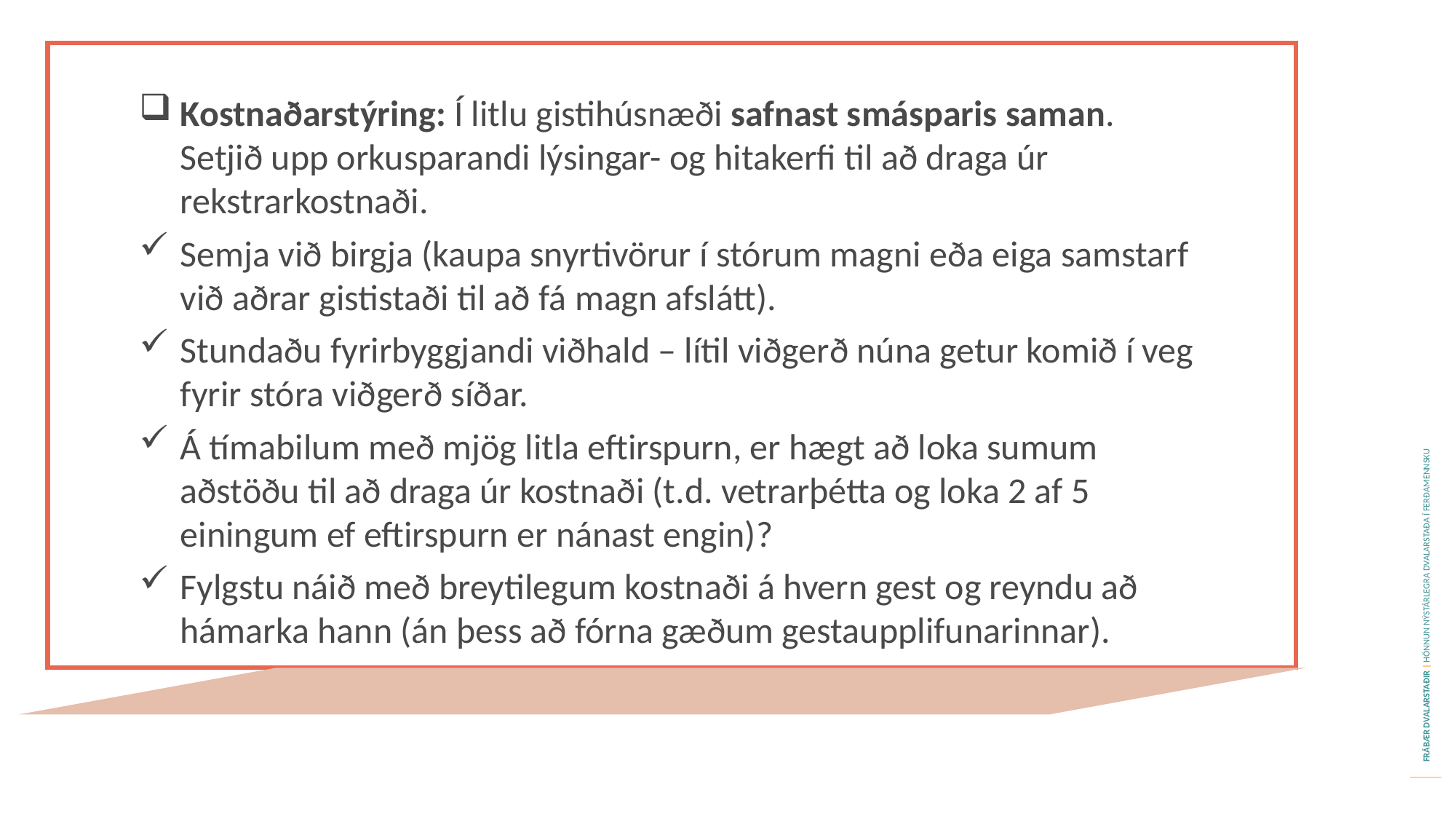

Kostnaðarstýring: Í litlu gistihúsnæði safnast smásparis saman. Setjið upp orkusparandi lýsingar- og hitakerfi til að draga úr rekstrarkostnaði.
Semja við birgja (kaupa snyrtivörur í stórum magni eða eiga samstarf við aðrar gististaði til að fá magn afslátt).
Stundaðu fyrirbyggjandi viðhald – lítil viðgerð núna getur komið í veg fyrir stóra viðgerð síðar.
Á tímabilum með mjög litla eftirspurn, er hægt að loka sumum aðstöðu til að draga úr kostnaði (t.d. vetrarþétta og loka 2 af 5 einingum ef eftirspurn er nánast engin)?
Fylgstu náið með breytilegum kostnaði á hvern gest og reyndu að hámarka hann (án þess að fórna gæðum gestaupplifunarinnar).